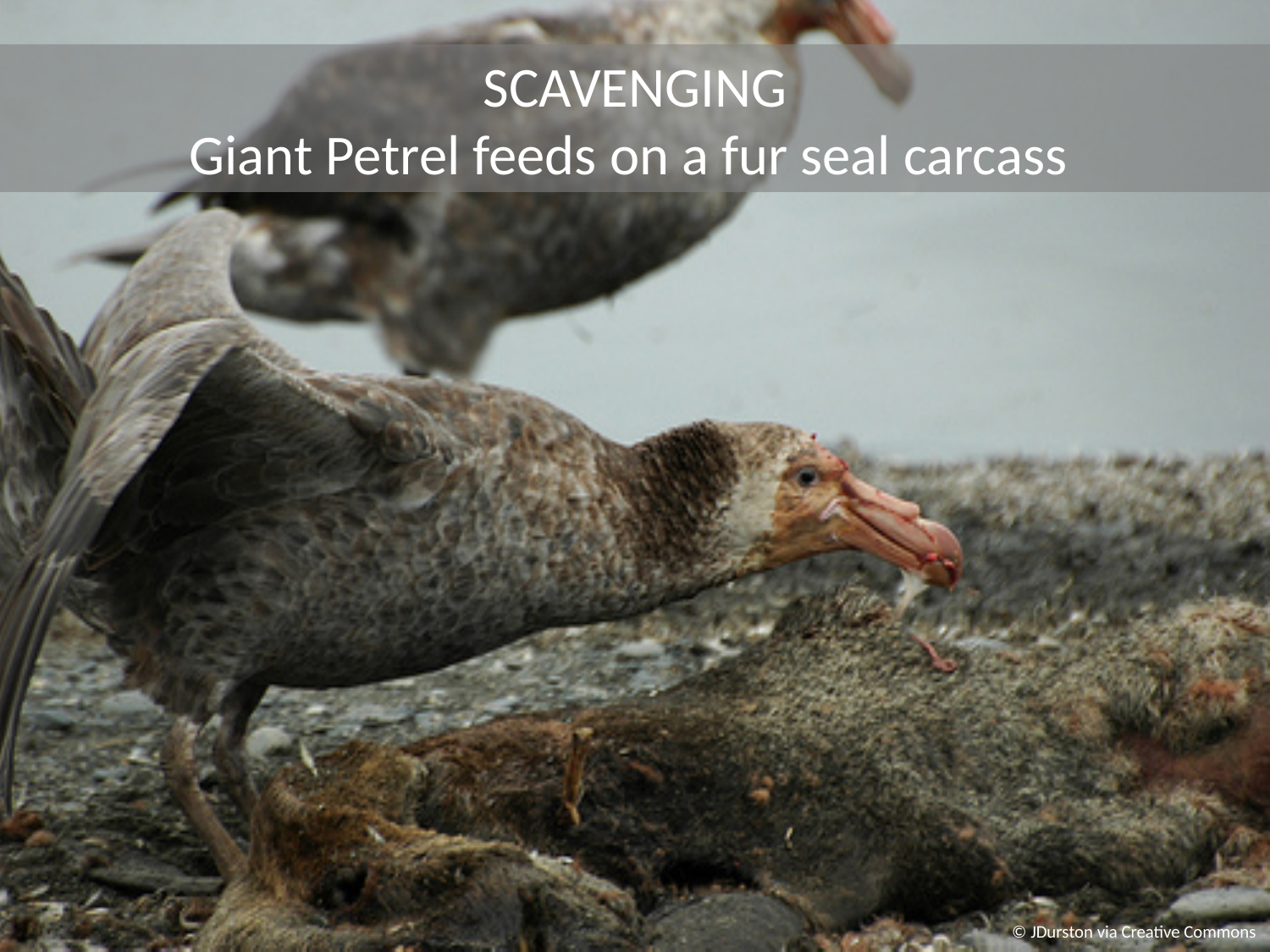

SCAVENGING
Giant Petrel feeds on a fur seal carcass
© JDurston via Creative Commons